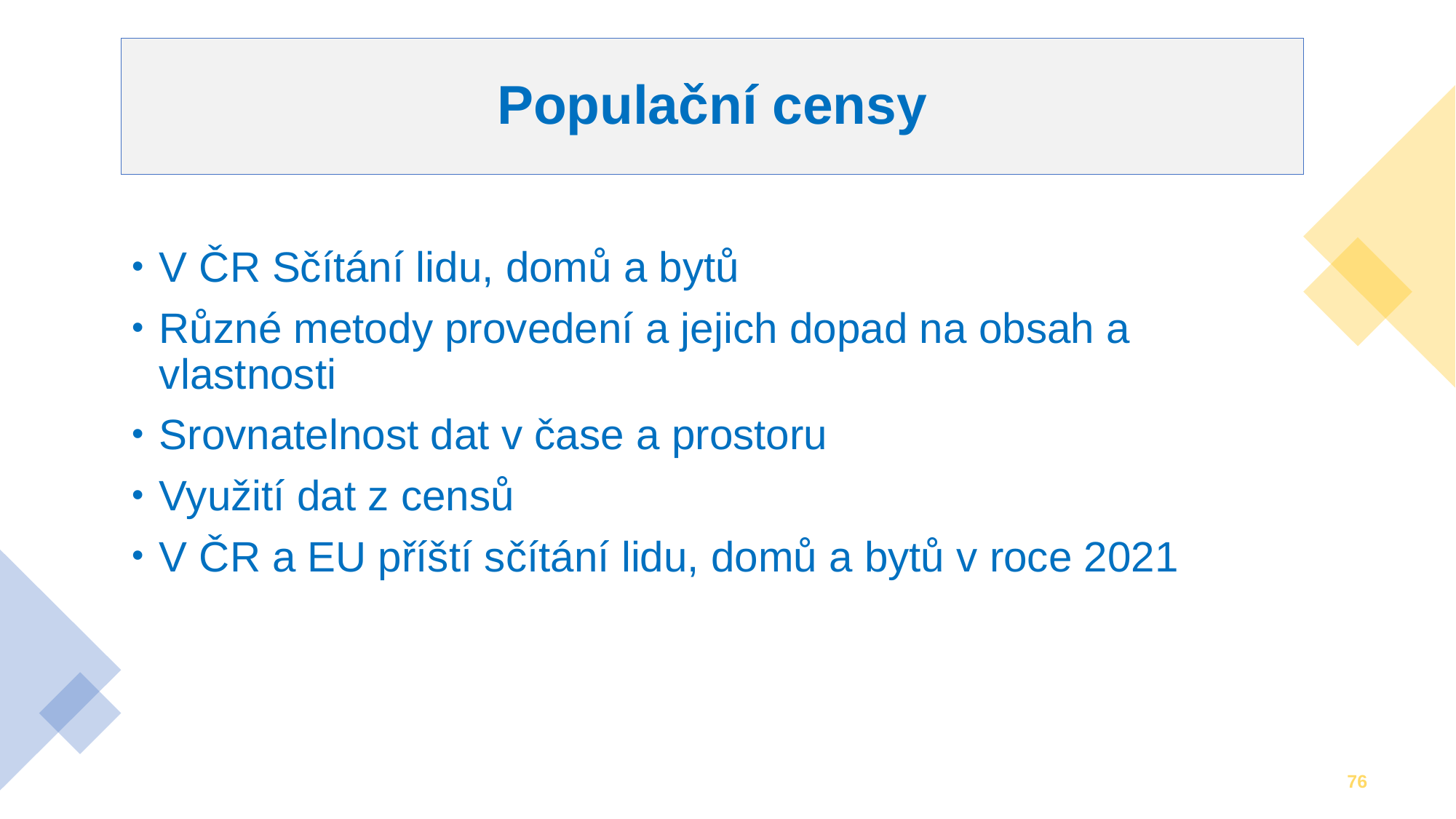

# Populační censy

V ČR Sčítání lidu, domů a bytů
Různé metody provedení a jejich dopad na obsah a vlastnosti
Srovnatelnost dat v čase a prostoru
Využití dat z censů
V ČR a EU příští sčítání lidu, domů a bytů v roce 2021

76